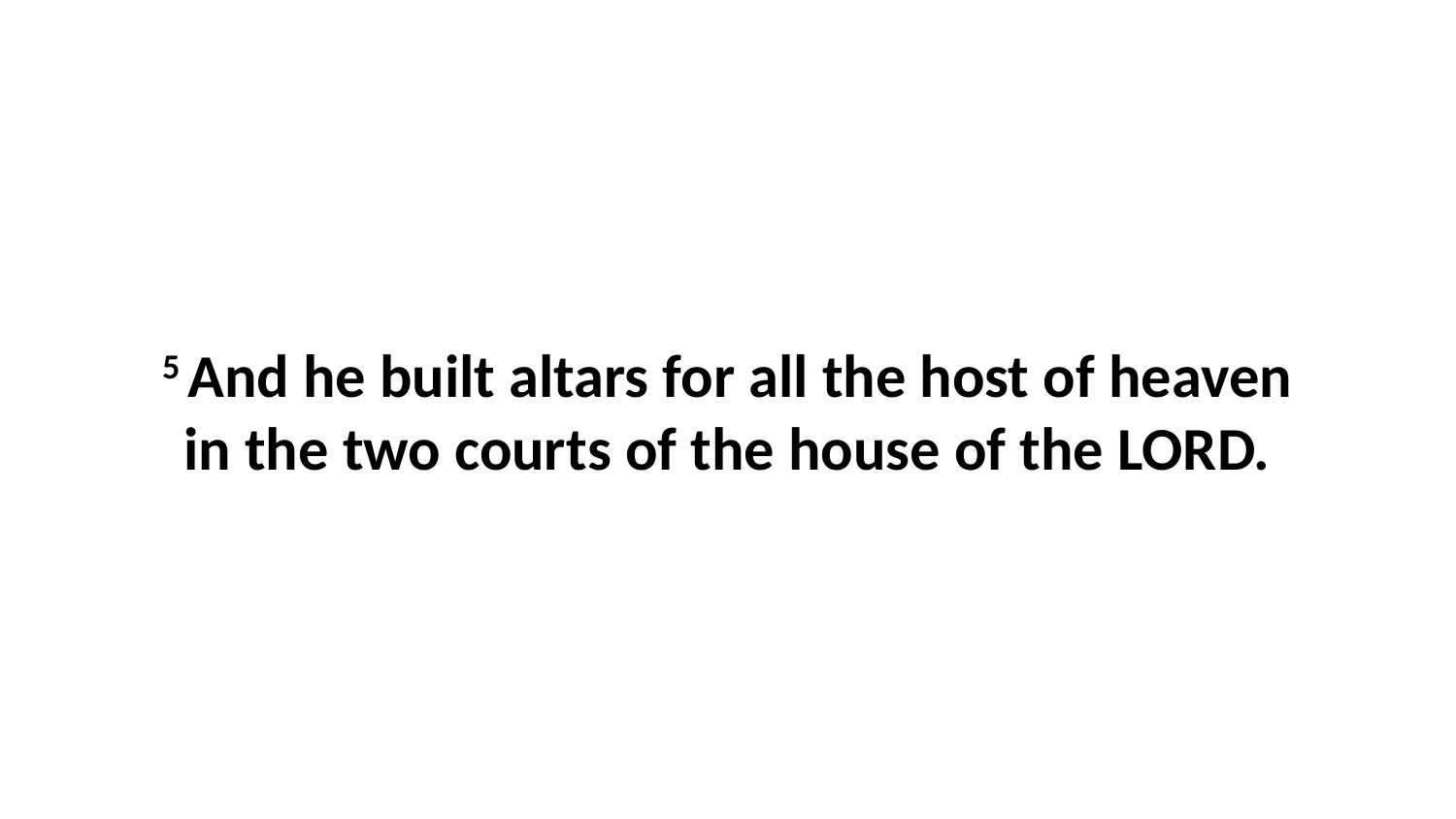

5 And he built altars for all the host of heaven in the two courts of the house of the LORD.